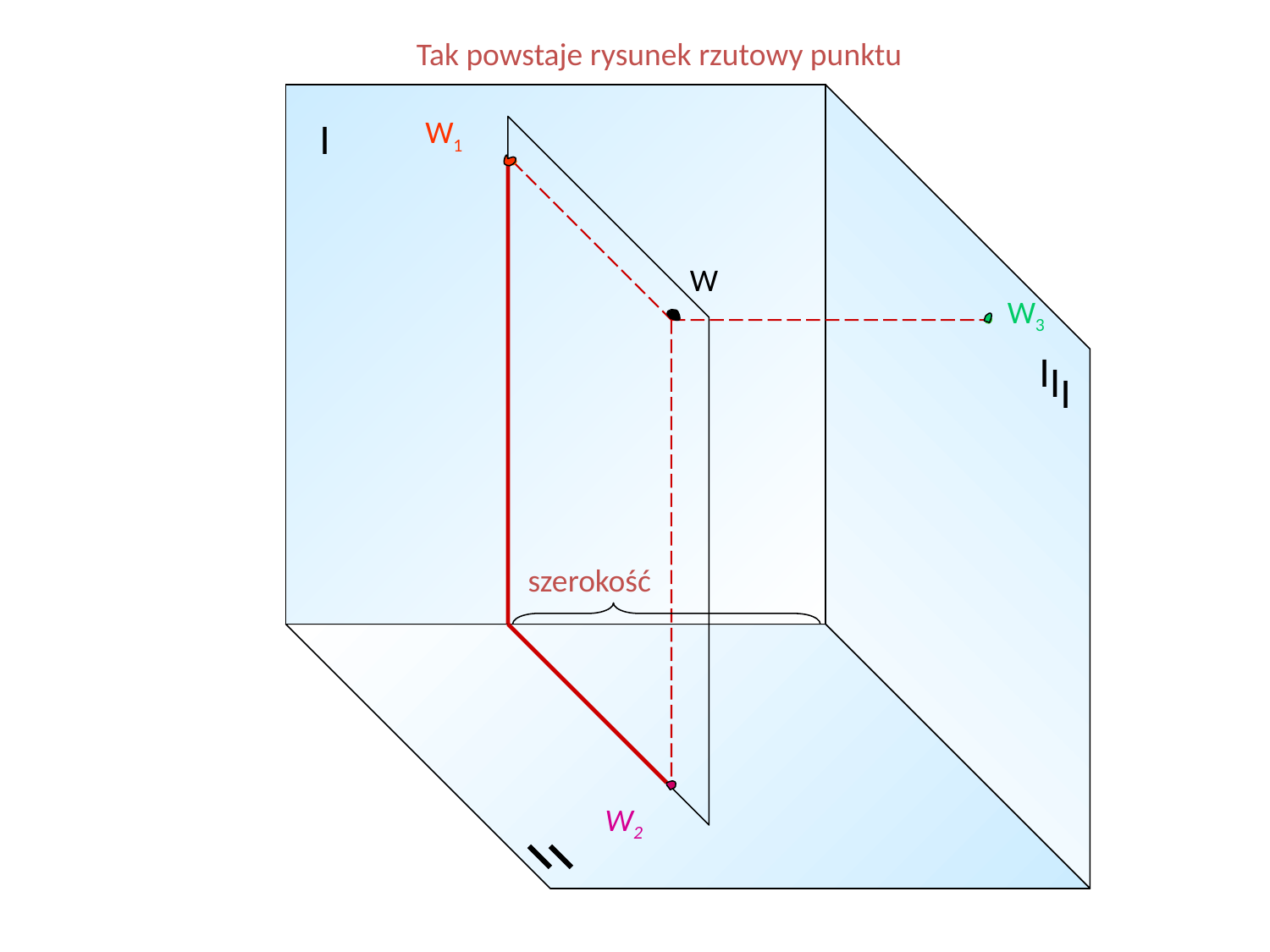

Tak powstaje rysunek rzutowy punktu

I
W1

W
W3

I
I

I

szerokość

W2